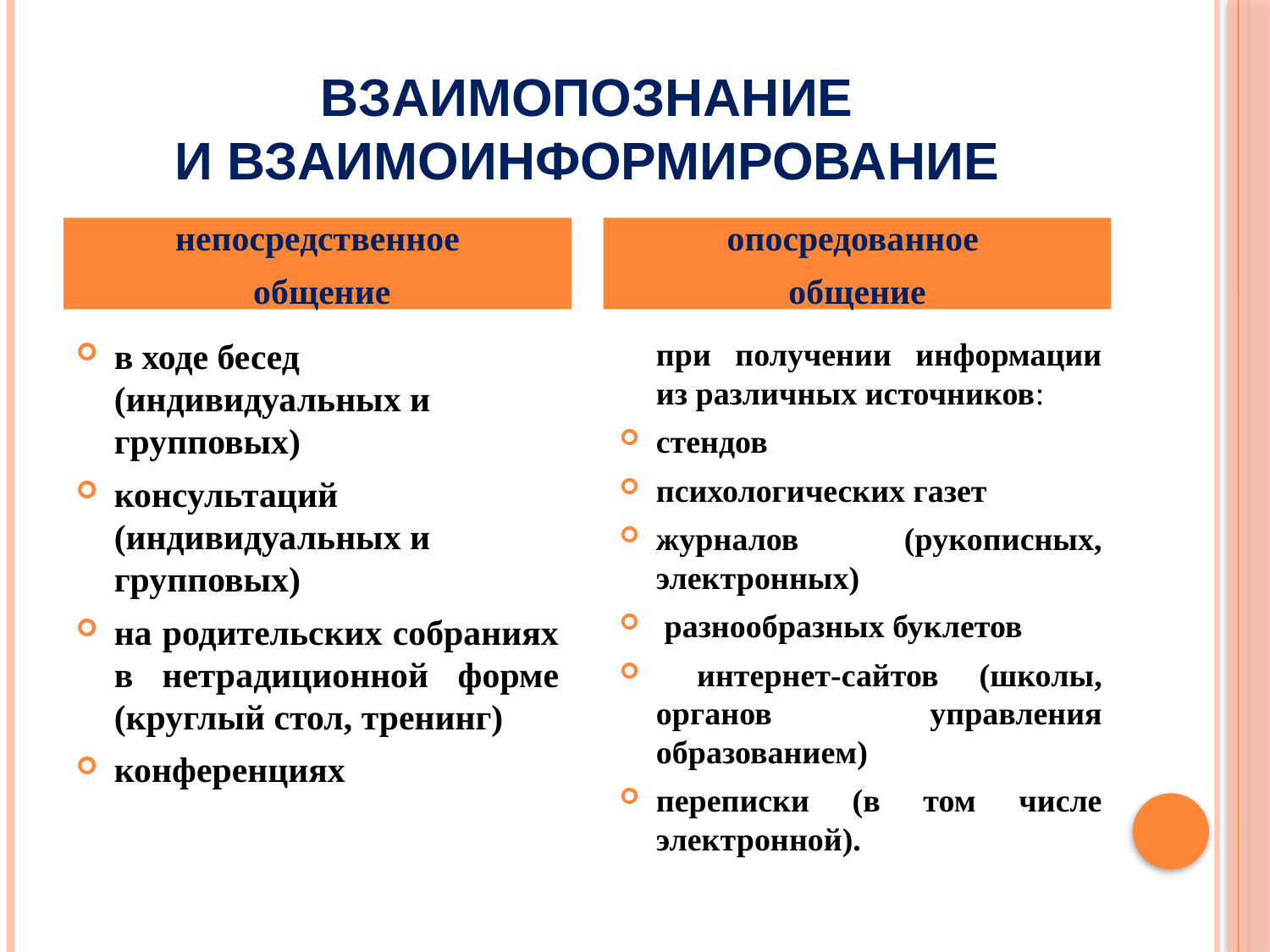

# Взаимопознание и взаимоинформирование
непосредственное
 общение
опосредованное
общение
в ходе бесед (индивидуальных и групповых)
консультаций (индивидуальных и групповых)
на родительских собраниях в нетрадиционной форме (круглый стол, тренинг)
конференциях
	при получении информации из различных источников:
стендов
психологических газет
журналов (рукописных, электронных)
 разнообразных буклетов
 интернет-сайтов (школы, органов управления образованием)
переписки (в том числе электронной).